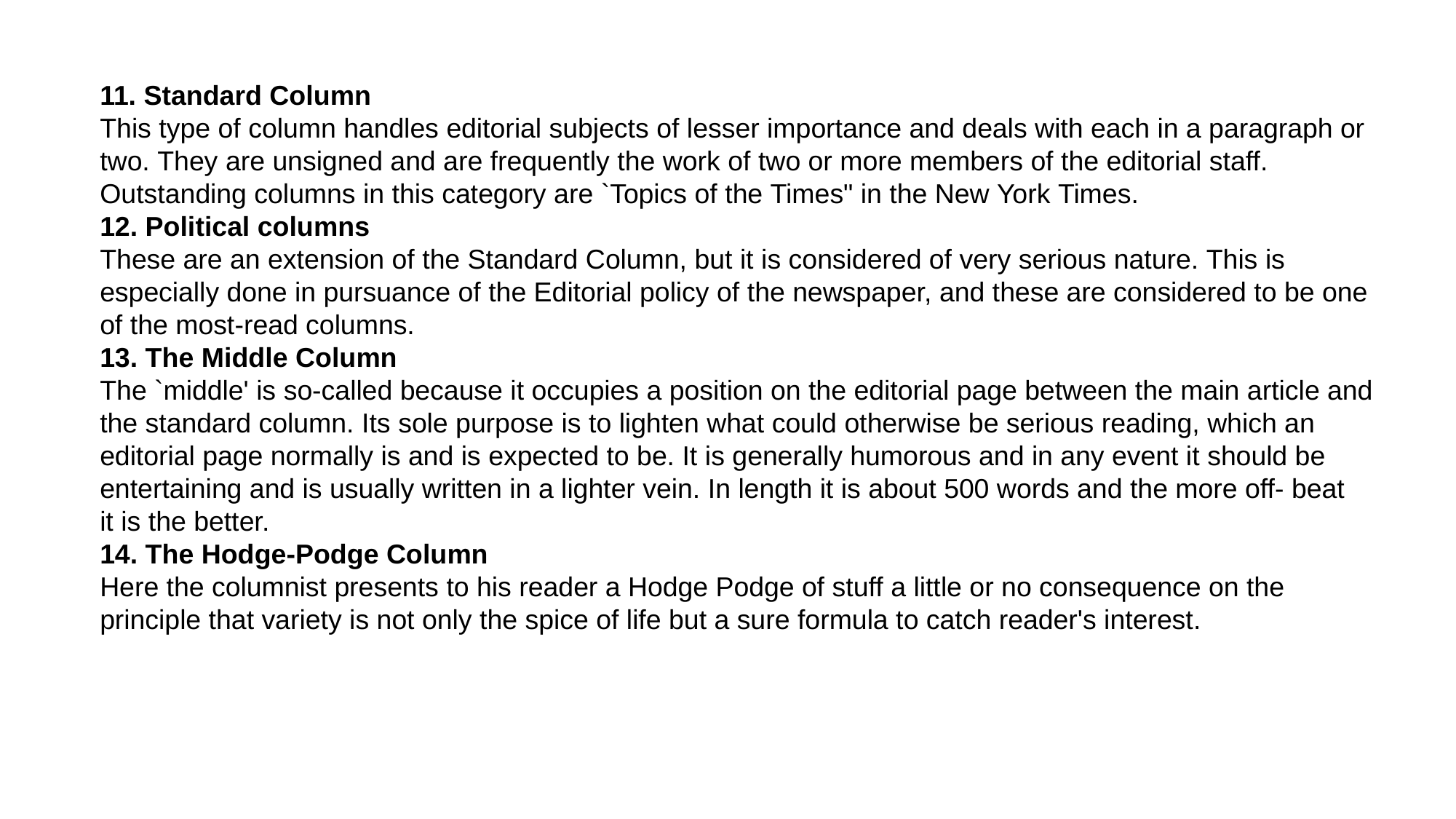

11. Standard Column
This type of column handles editorial subjects of lesser importance and deals with each in a paragraph or
two. They are unsigned and are frequently the work of two or more members of the editorial staff.
Outstanding columns in this category are `Topics of the Times" in the New York Times.
12. Political columns
These are an extension of the Standard Column, but it is considered of very serious nature. This is
especially done in pursuance of the Editorial policy of the newspaper, and these are considered to be one
of the most-read columns.
13. The Middle Column
The `middle' is so-called because it occupies a position on the editorial page between the main article and
the standard column. Its sole purpose is to lighten what could otherwise be serious reading, which an
editorial page normally is and is expected to be. It is generally humorous and in any event it should be
entertaining and is usually written in a lighter vein. In length it is about 500 words and the more off- beat
it is the better.
14. The Hodge-Podge Column
Here the columnist presents to his reader a Hodge Podge of stuff a little or no consequence on the
principle that variety is not only the spice of life but a sure formula to catch reader's interest.